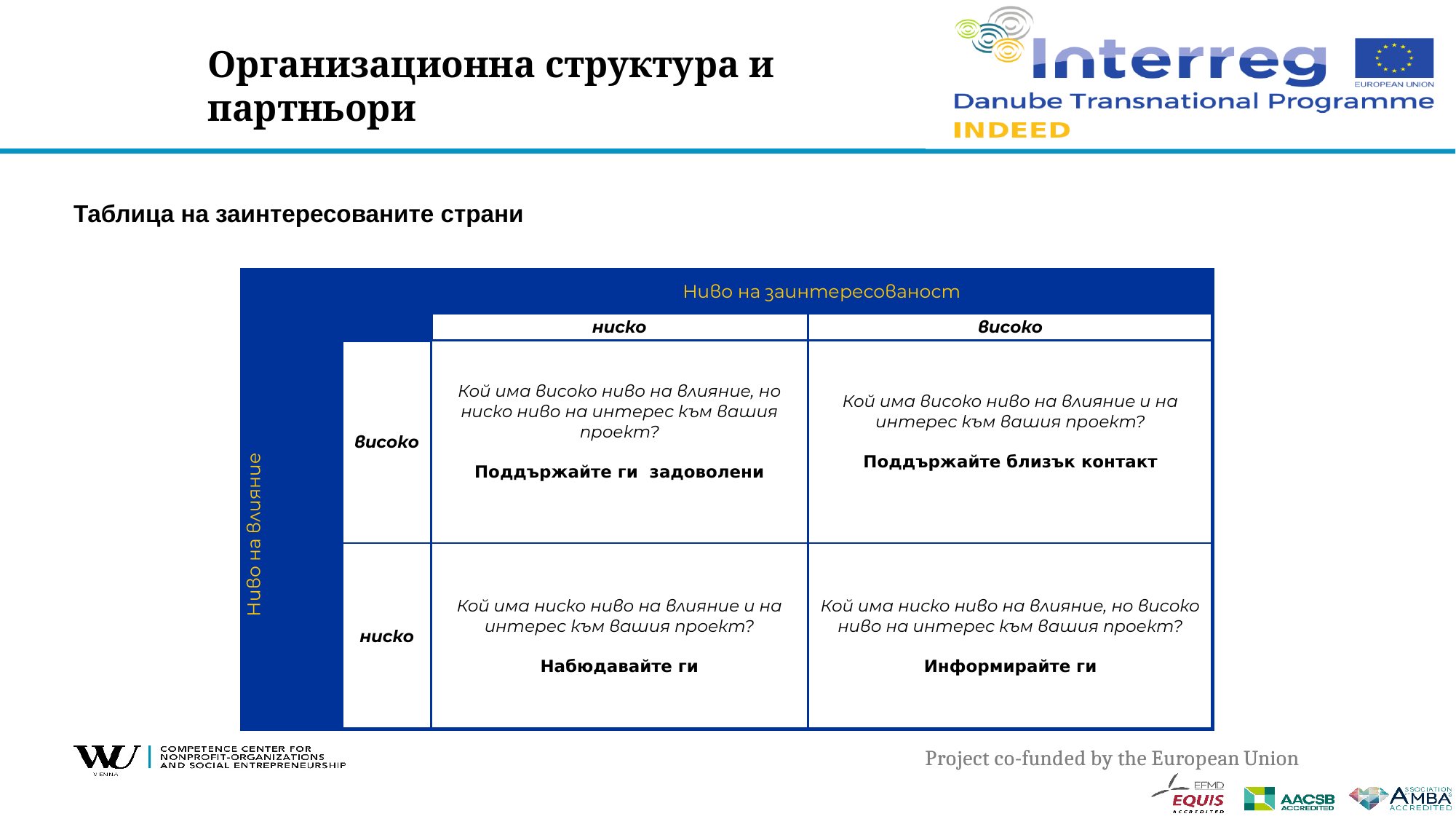

# Организационна структура и партньори
Таблица на заинтересованите страни

|  |  | Ниво на заинтересованост |  |
| --- | --- | --- | --- |
|  |  | ниско | високо |
| Ниво на влияние | високо | Кой има високо ниво на влияние, но ниско ниво на интерес към вашия проект? Поддържайте ги задоволени | Кой има високо ниво на влияние и на интерес към вашия проект? Поддържайте близък контакт |
|  | ниско | Кой има ниско ниво на влияние и на интерес към вашия проект? Набюдавайте ги | Кой има ниско ниво на влияние, но високо ниво на интерес към вашия проект? Информирайте ги |